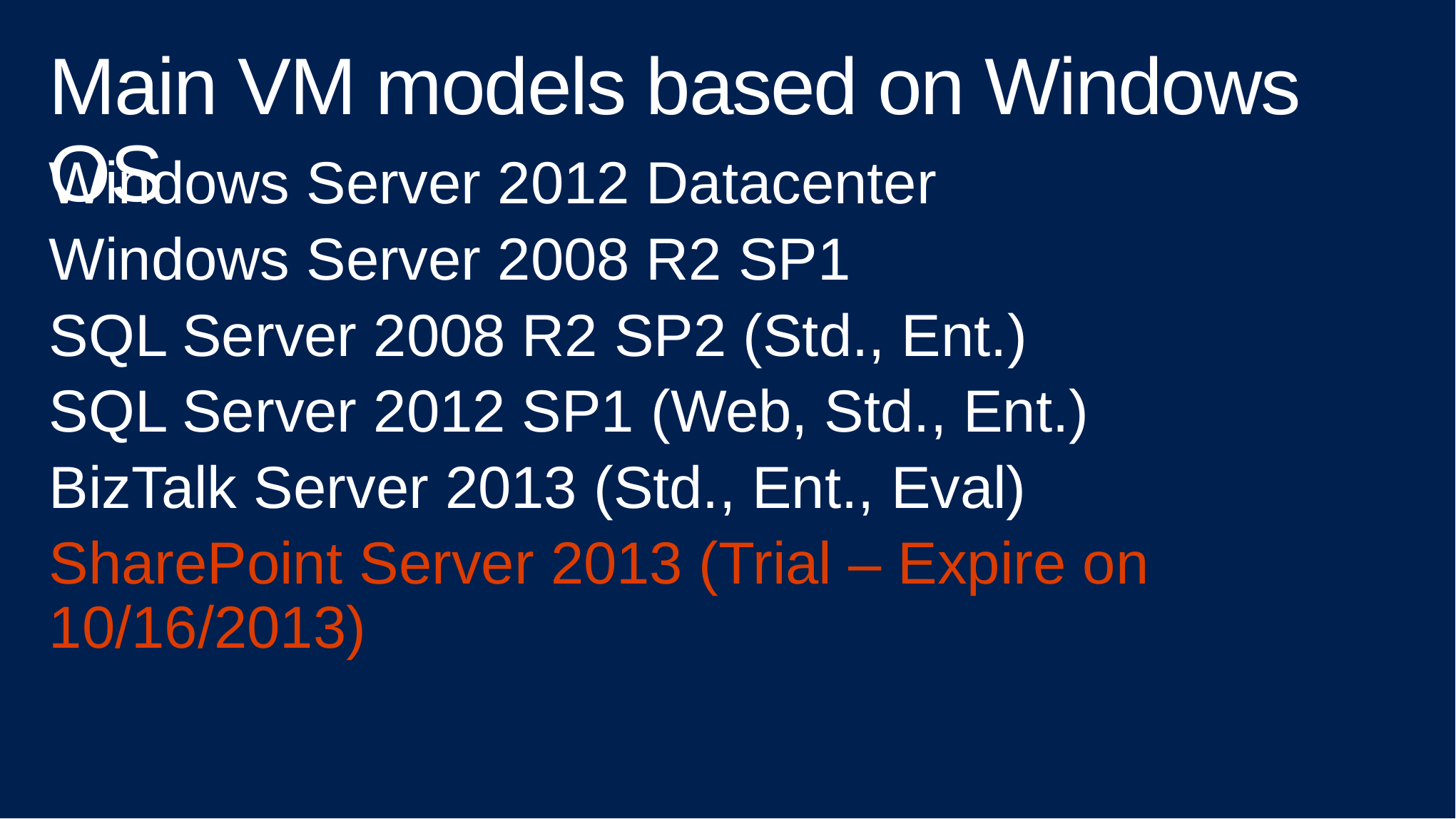

# Main VM models based on Windows OS
Windows Server 2012 Datacenter
Windows Server 2008 R2 SP1
SQL Server 2008 R2 SP2 (Std., Ent.)
SQL Server 2012 SP1 (Web, Std., Ent.)
BizTalk Server 2013 (Std., Ent., Eval)
SharePoint Server 2013 (Trial – Expire on 10/16/2013)